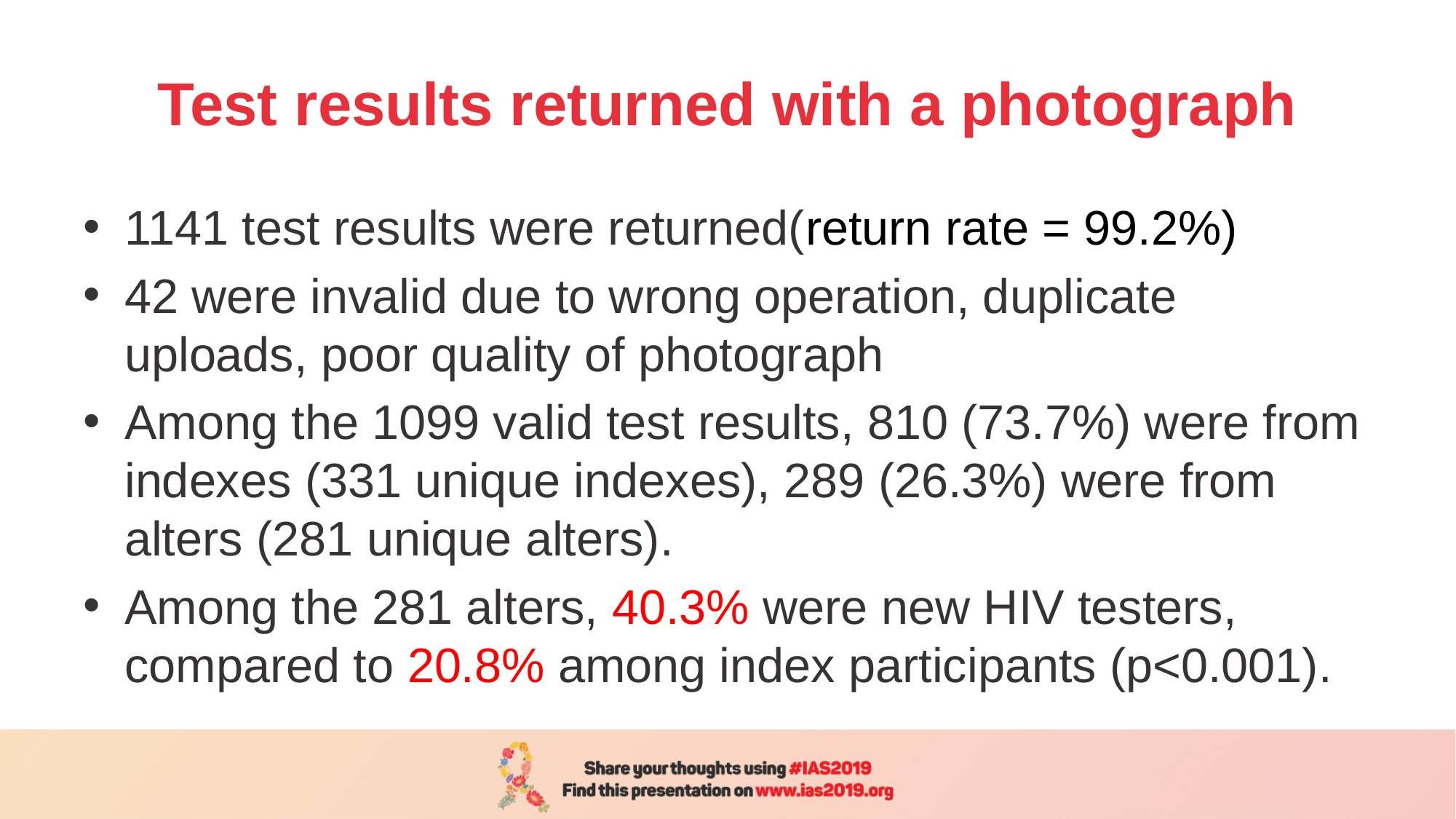

# Test results returned with a photograph
1141 test results were returned(return rate = 99.2%)
42 were invalid due to wrong operation, duplicate uploads, poor quality of photograph
Among the 1099 valid test results, 810 (73.7%) were from indexes (331 unique indexes), 289 (26.3%) were from alters (281 unique alters).
Among the 281 alters, 40.3% were new HIV testers, compared to 20.8% among index participants (p<0.001).